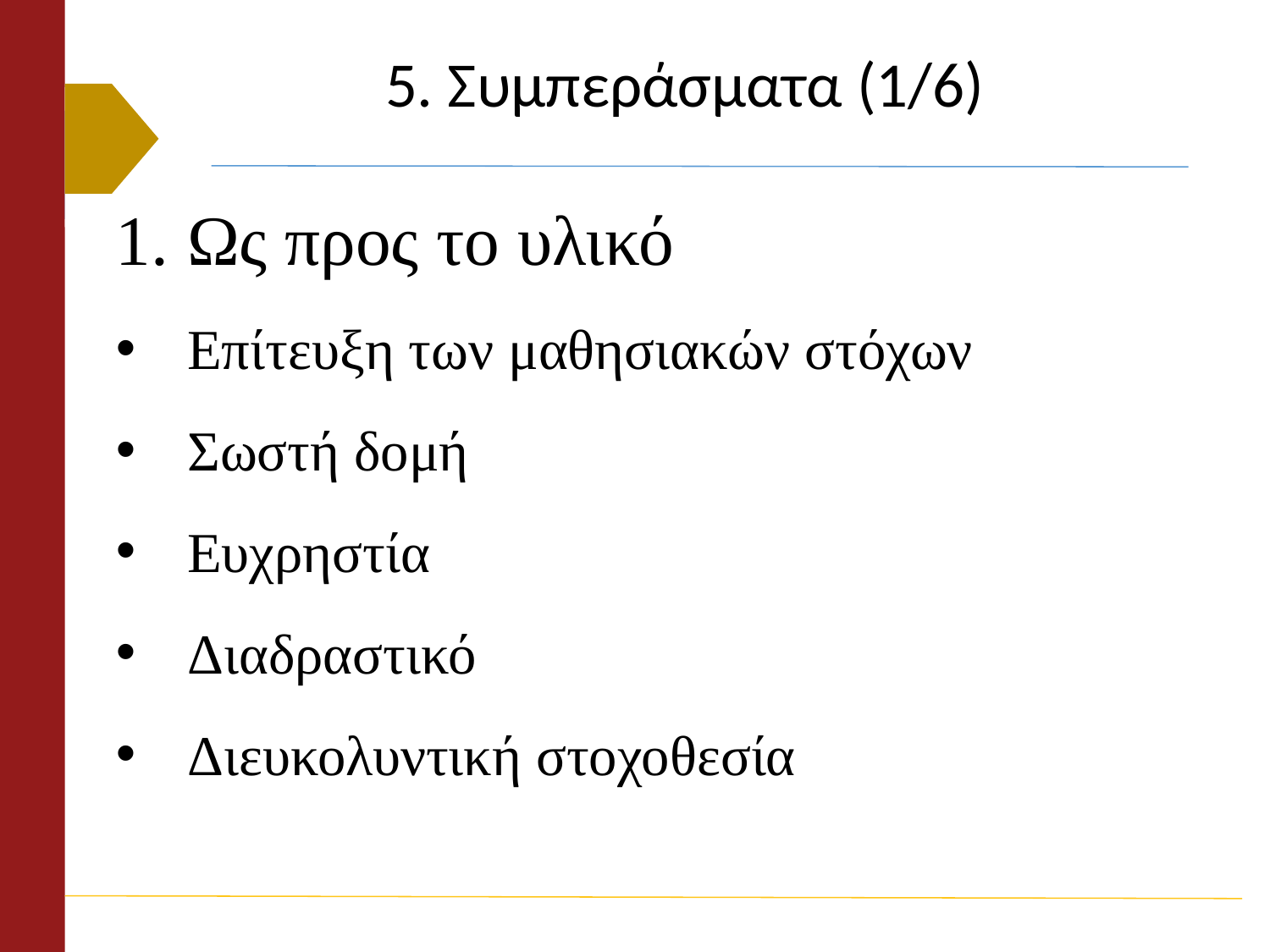

# 5. Συμπεράσματα (1/6)
Ως προς το υλικό
Επίτευξη των μαθησιακών στόχων
Σωστή δομή
Ευχρηστία
Διαδραστικό
Διευκολυντική στοχοθεσία